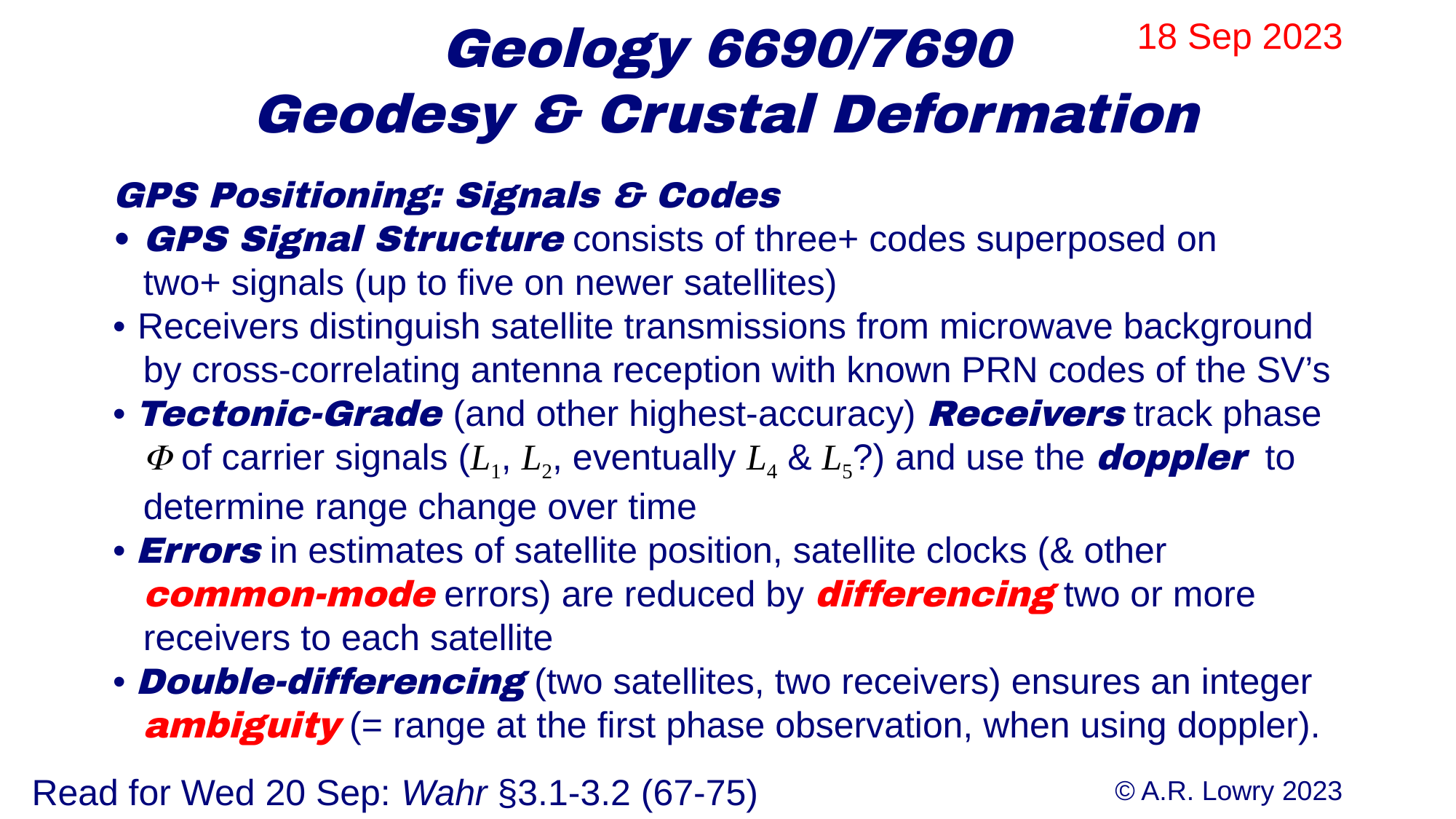

Geology 6690/7690
Geodesy & Crustal Deformation
18 Sep 2023
GPS Positioning: Signals & Codes
• GPS Signal Structure consists of three+ codes superposed on
   two+ signals (up to five on newer satellites)
• Receivers distinguish satellite transmissions from microwave background
   by cross-correlating antenna reception with known PRN codes of the SV’s
• Tectonic-Grade (and other highest-accuracy) Receivers track phase
   Φ of carrier signals (L1, L2, eventually L4 & L5?) and use the doppler  to
   determine range change over time
• Errors in estimates of satellite position, satellite clocks (& other
   common-mode errors) are reduced by differencing two or more
   receivers to each satellite
• Double-differencing (two satellites, two receivers) ensures an integer
   ambiguity (= range at the first phase observation, when using doppler).
Read for Wed 20 Sep: Wahr §3.1-3.2 (67-75)
© A.R. Lowry 2023